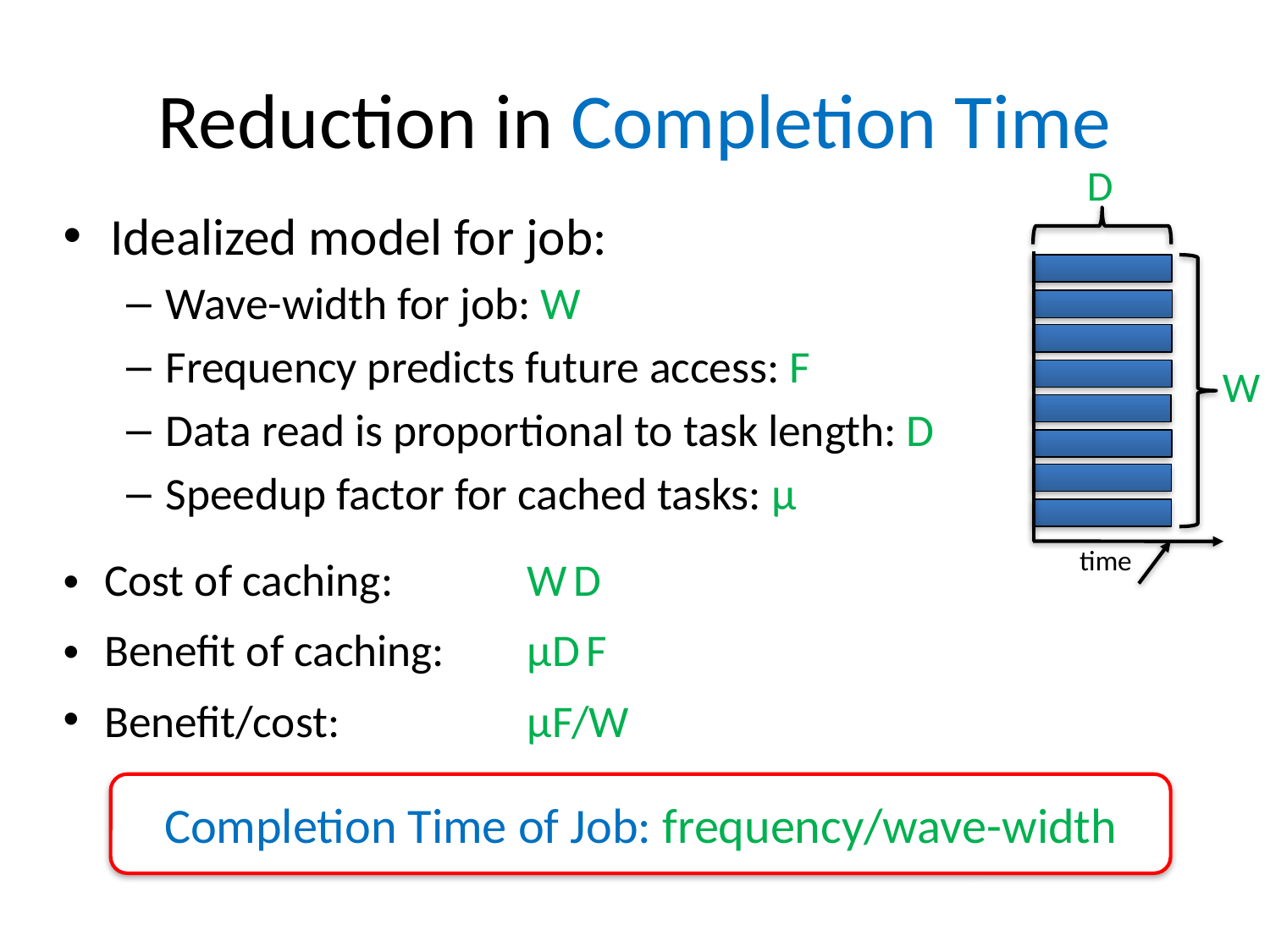

# Reduction in Completion Time
D

W

time
Idealized model for job:
Wave-width for job: W
Frequency predicts future access: F
Data read is proportional to task length: D
Speedup factor for cached tasks: µ
Cost of caching: 	 W D
Benefit of caching: 	 µD F
Benefit/cost: 	 µF/W
Completion Time of Job: frequency/wave-width